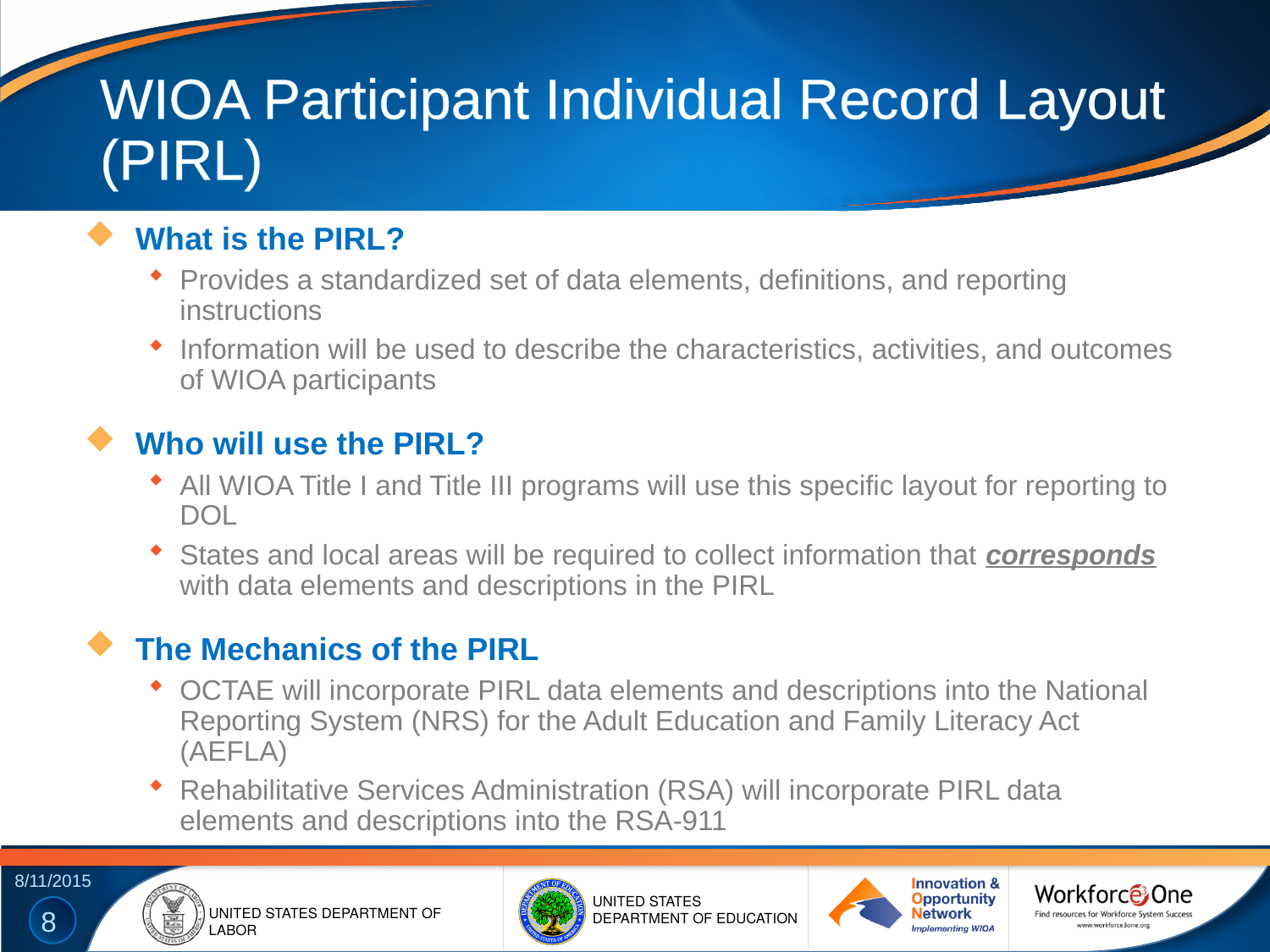

# WIOA Participant Individual Record Layout (PIRL)
What is the PIRL?
Provides a standardized set of data elements, definitions, and reporting instructions
Information will be used to describe the characteristics, activities, and outcomes of WIOA participants
Who will use the PIRL?
All WIOA Title I and Title III programs will use this specific layout for reporting to DOL
States and local areas will be required to collect information that corresponds with data elements and descriptions in the PIRL
The Mechanics of the PIRL
OCTAE will incorporate PIRL data elements and descriptions into the National Reporting System (NRS) for the Adult Education and Family Literacy Act (AEFLA)
Rehabilitative Services Administration (RSA) will incorporate PIRL data elements and descriptions into the RSA-911